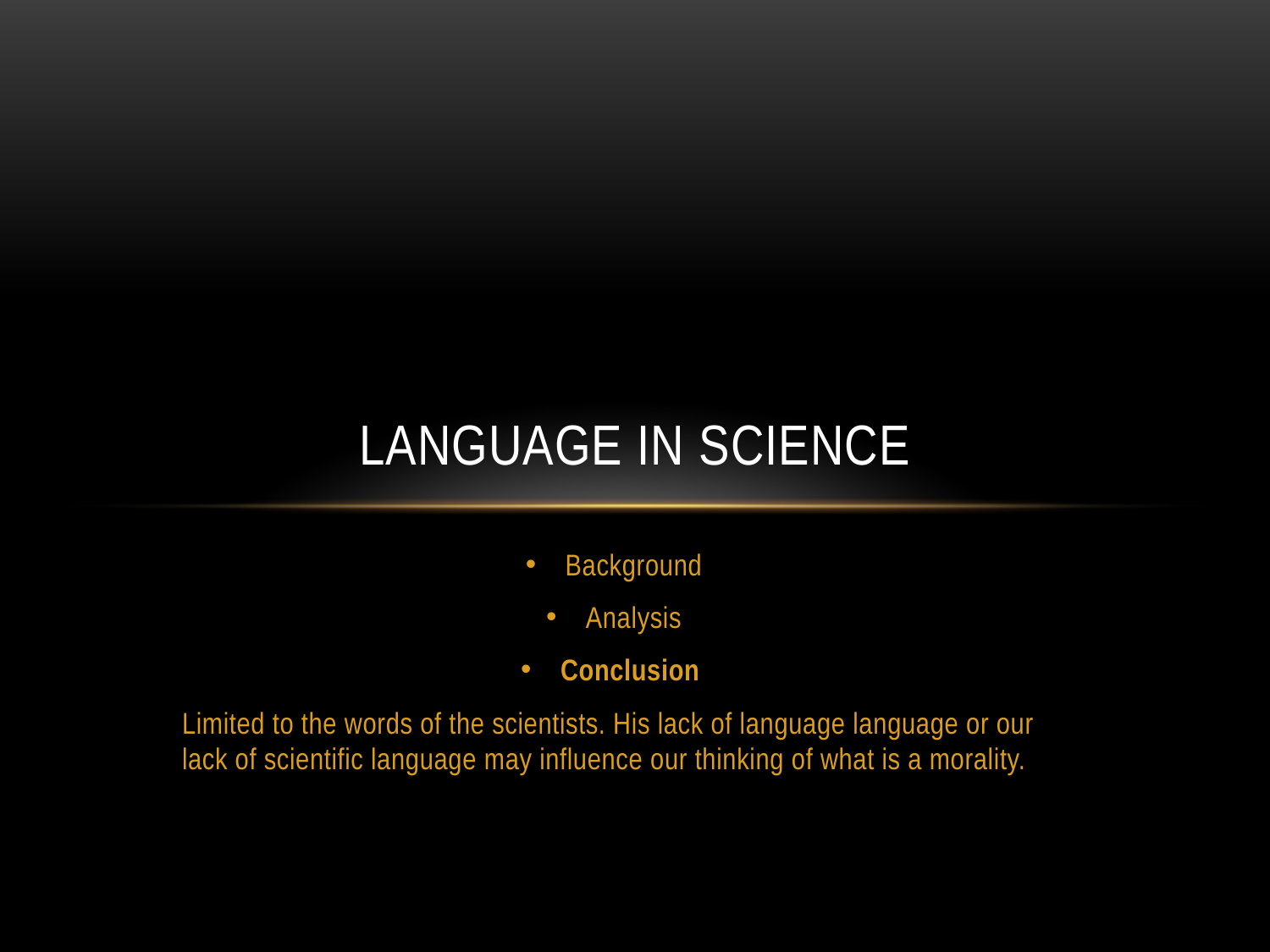

# language in Science
Background
Analysis
Conclusion
Limited to the words of the scientists. His lack of language language or our lack of scientific language may influence our thinking of what is a morality.